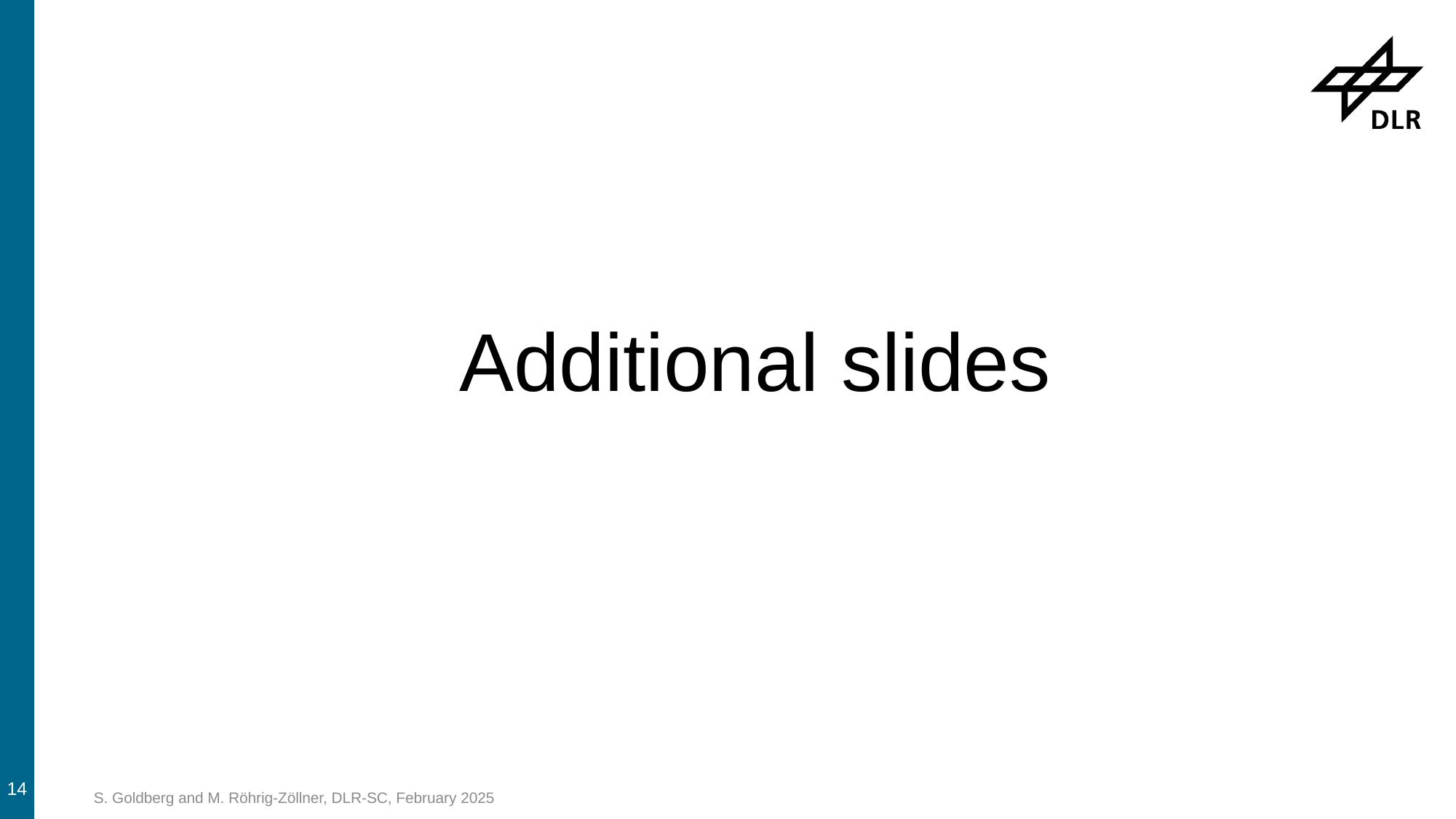

Additional slides

14
S. Goldberg and M. Röhrig-Zöllner, DLR-SC, February 2025